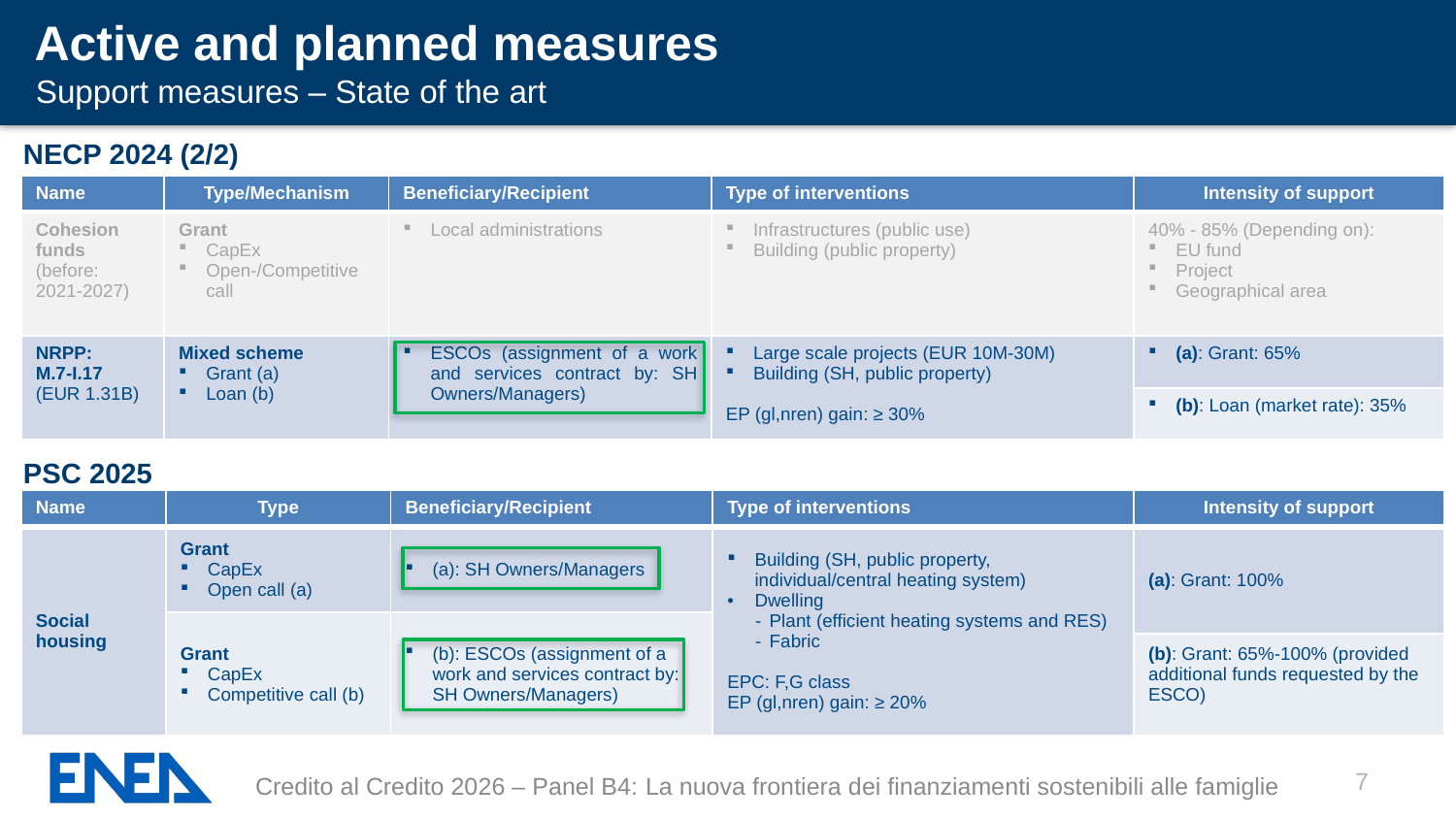

# Active and planned measures
Support measures – State of the art
NECP 2024 (2/2)
| Name | Type/Mechanism | Beneficiary/Recipient | Type of interventions | Intensity of support |
| --- | --- | --- | --- | --- |
| Cohesion funds (before: 2021-2027) | Grant CapEx Open-/Competitive call | Local administrations | Infrastructures (public use) Building (public property) | 40% - 85% (Depending on): EU fund Project Geographical area |
| NRPP: M.7-I.17 (EUR 1.31B) | Mixed scheme Grant (a) Loan (b) | ESCOs (assignment of a work and services contract by: SH Owners/Managers) | Large scale projects (EUR 10M-30M) Building (SH, public property) EP (gl,nren) gain: ≥ 30% | (a): Grant: 65% |
|  |  |  |  | (b): Loan (market rate): 35% |

PSC 2025
| Name | Type | Beneficiary/Recipient | Type of interventions | Intensity of support |
| --- | --- | --- | --- | --- |
| Social housing | Grant CapEx Open call (a) | (a): SH Owners/Managers | Building (SH, public property, individual/central heating system) Dwelling Plant (efficient heating systems and RES) Fabric EPC: F,G class EP (gl,nren) gain: ≥ 20% | (a): Grant: 100% |
|  | Grant CapEx Competitive call (b) | (b): ESCOs (assignment of a work and services contract by: SH Owners/Managers) |  |  |
|  |  |  |  | (b): Grant: 65%-100% (provided additional funds requested by the ESCO) |

Credito al Credito 2026 – Panel B4: La nuova frontiera dei finanziamenti sostenibili alle famiglie
7